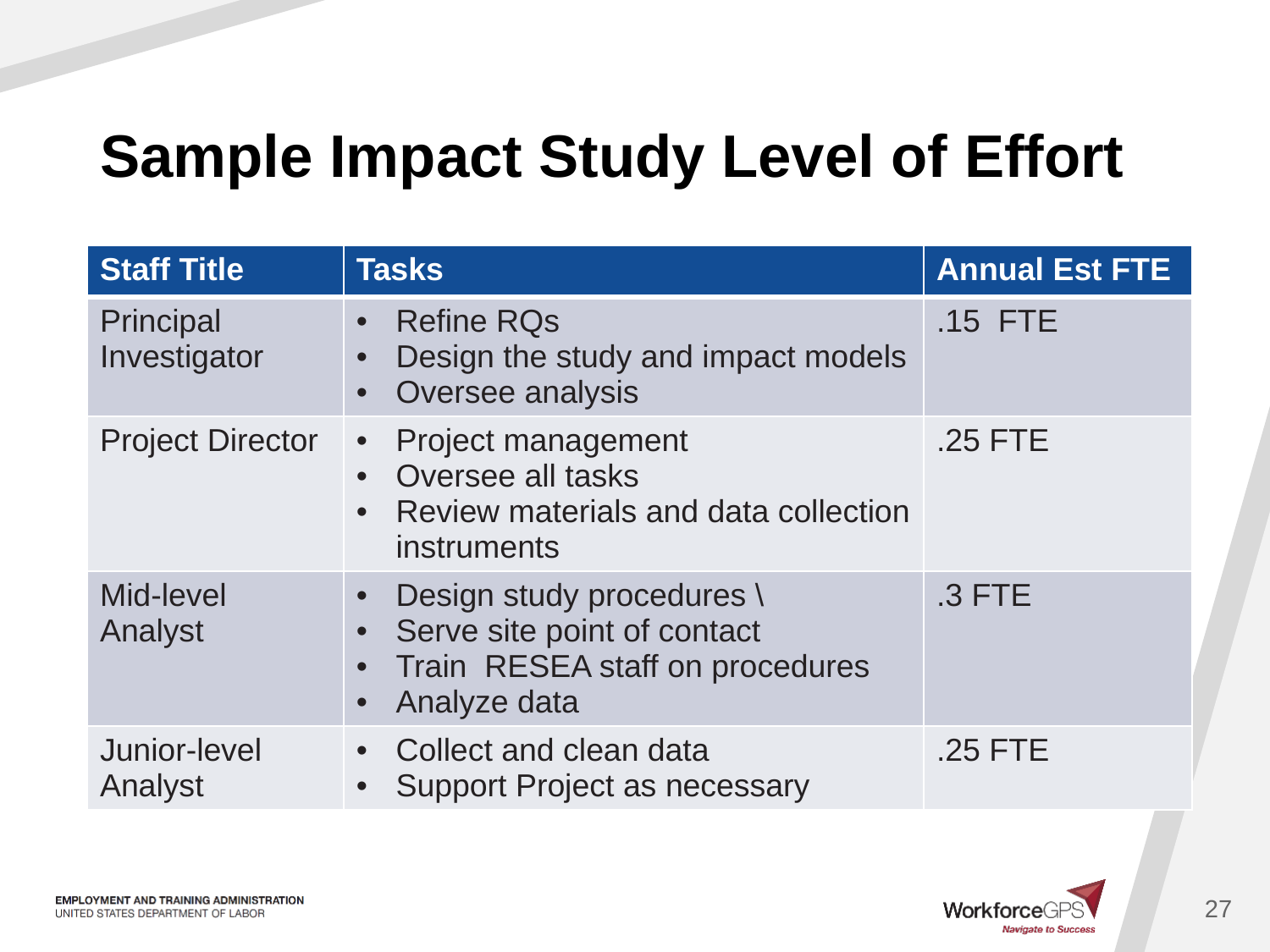

# Sample Impact Study Level of Effort
| Staff Title | Tasks | Annual Est FTE |
| --- | --- | --- |
| Principal Investigator | Refine RQs Design the study and impact models Oversee analysis | .15 FTE |
| Project Director | Project management Oversee all tasks Review materials and data collection instruments | .25 FTE |
| Mid-level Analyst | Design study procedures \ Serve site point of contact Train RESEA staff on procedures Analyze data | .3 FTE |
| Junior-level Analyst | Collect and clean data Support Project as necessary | .25 FTE |
27